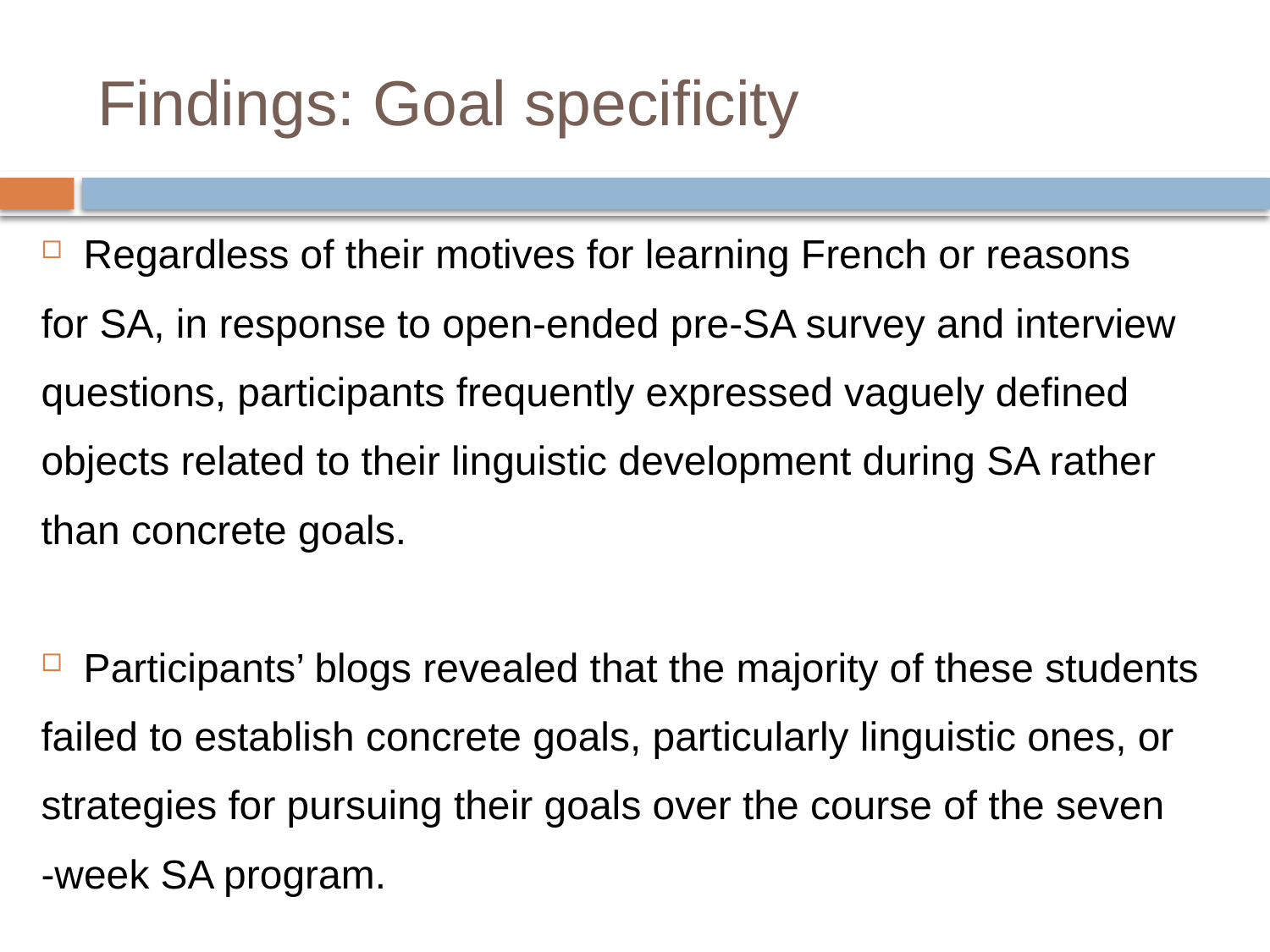

# Findings: Goal specificity
Regardless of their motives for learning French or reasons
for SA, in response to open-ended pre-SA survey and interview
questions, participants frequently expressed vaguely defined
objects related to their linguistic development during SA rather
than concrete goals.

Participants’ blogs revealed that the majority of these students
failed to establish concrete goals, particularly linguistic ones, or
strategies for pursuing their goals over the course of the seven
-week SA program.